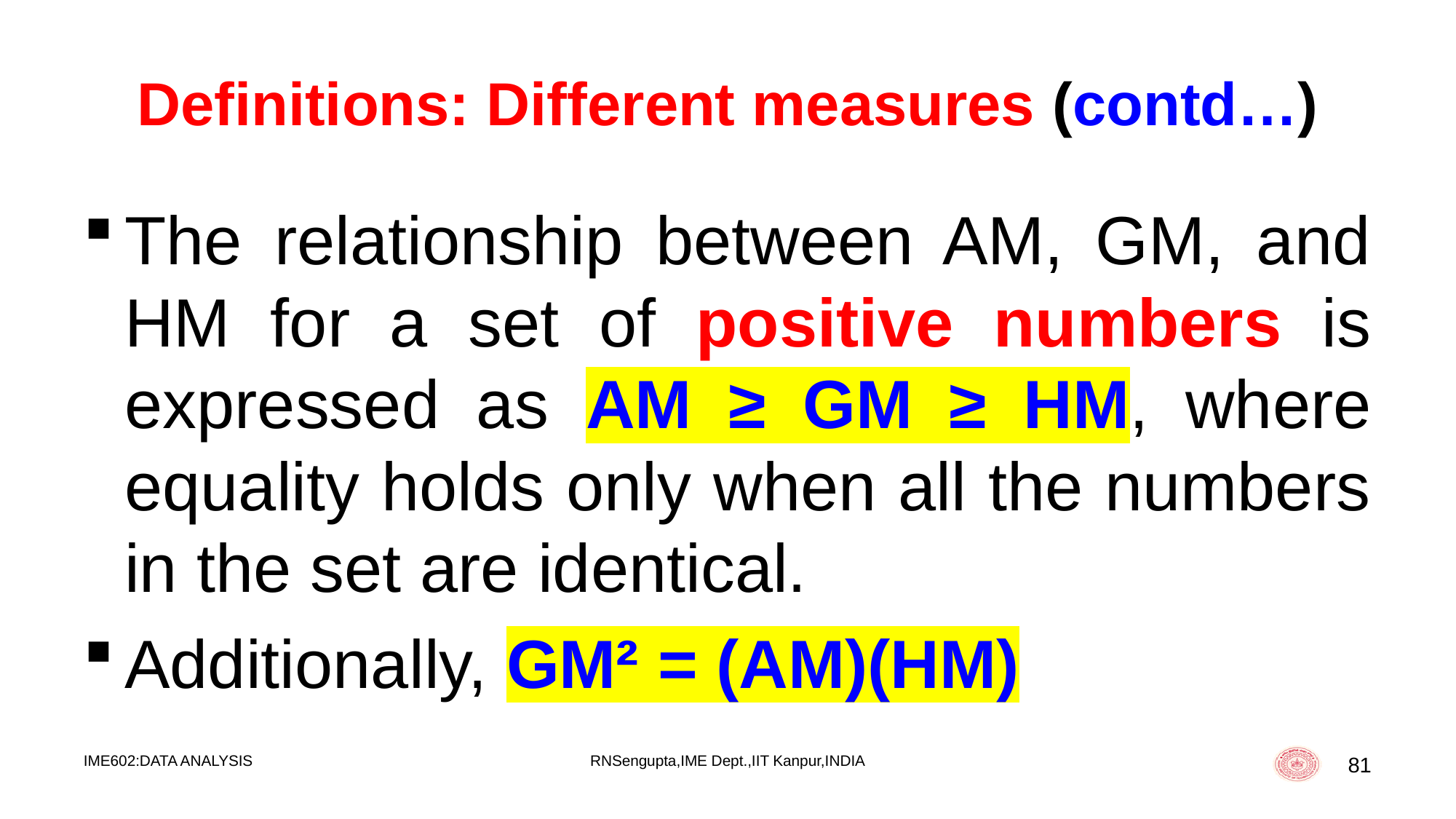

# Definitions: Different measures (contd…)
The relationship between AM, GM, and HM for a set of positive numbers is expressed as AM ≥ GM ≥ HM, where equality holds only when all the numbers in the set are identical.
Additionally, GM² = (AM)(HM)
IME602:DATA ANALYSIS
RNSengupta,IME Dept.,IIT Kanpur,INDIA
81